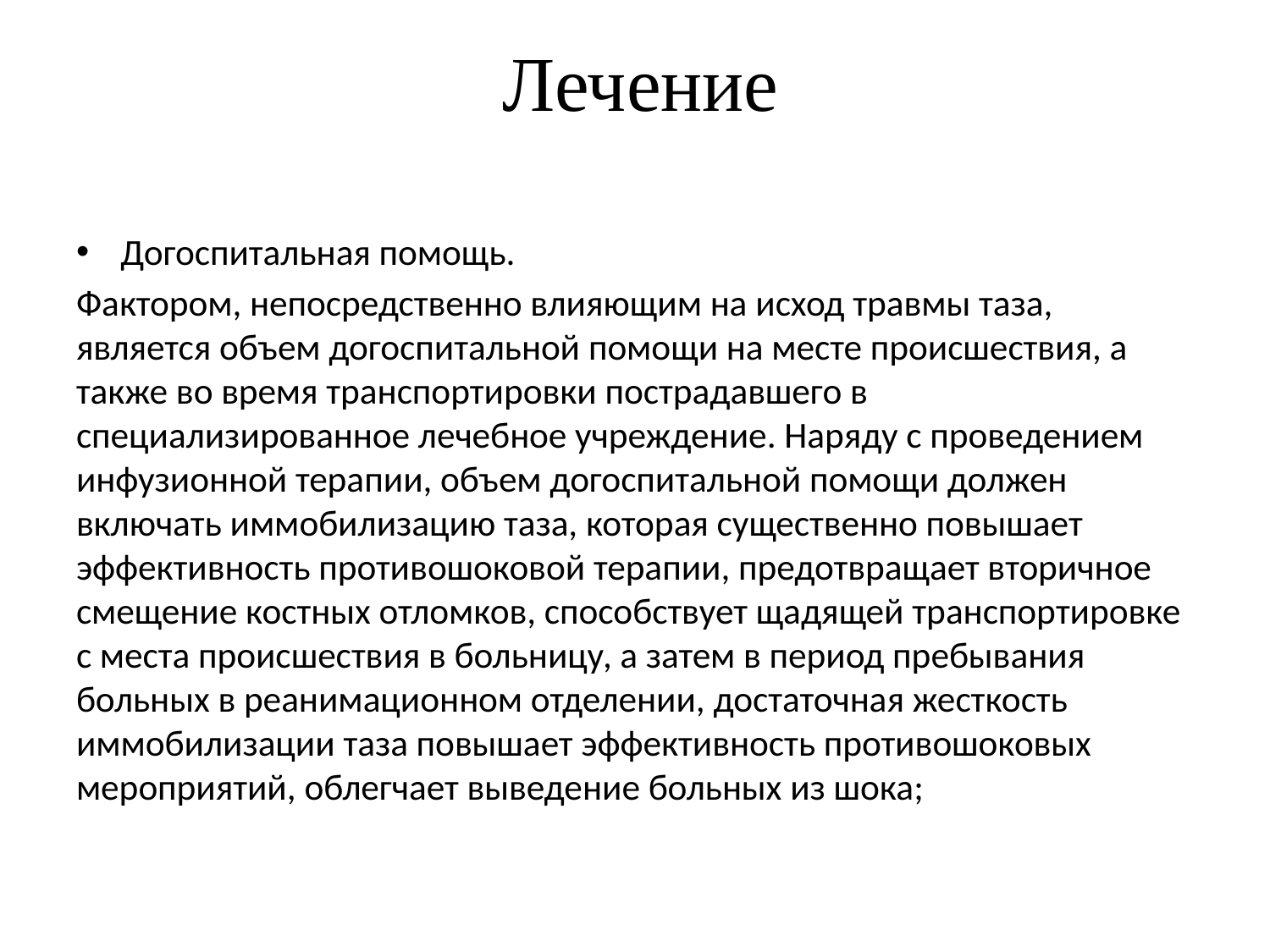

# Лечение
Догоспитальная помощь.
Фактором, непосредственно влияющим на исход травмы таза, является объем догоспитальной помощи на месте происшествия, а также во время транспортировки пострадавшего в специализированное лечебное учреждение. Наряду с проведением инфузионной терапии, объем догоспитальной помощи должен включать иммобилизацию таза, которая существенно повышает эффективность противошоковой терапии, предотвращает вторичное смещение костных отломков, способствует щадящей транспортировке с места происшествия в больницу, а затем в период пребывания больных в реанимационном отделении, достаточная жесткость иммобилизации таза повышает эффективность противошоковых мероприятий, облегчает выведение больных из шока;